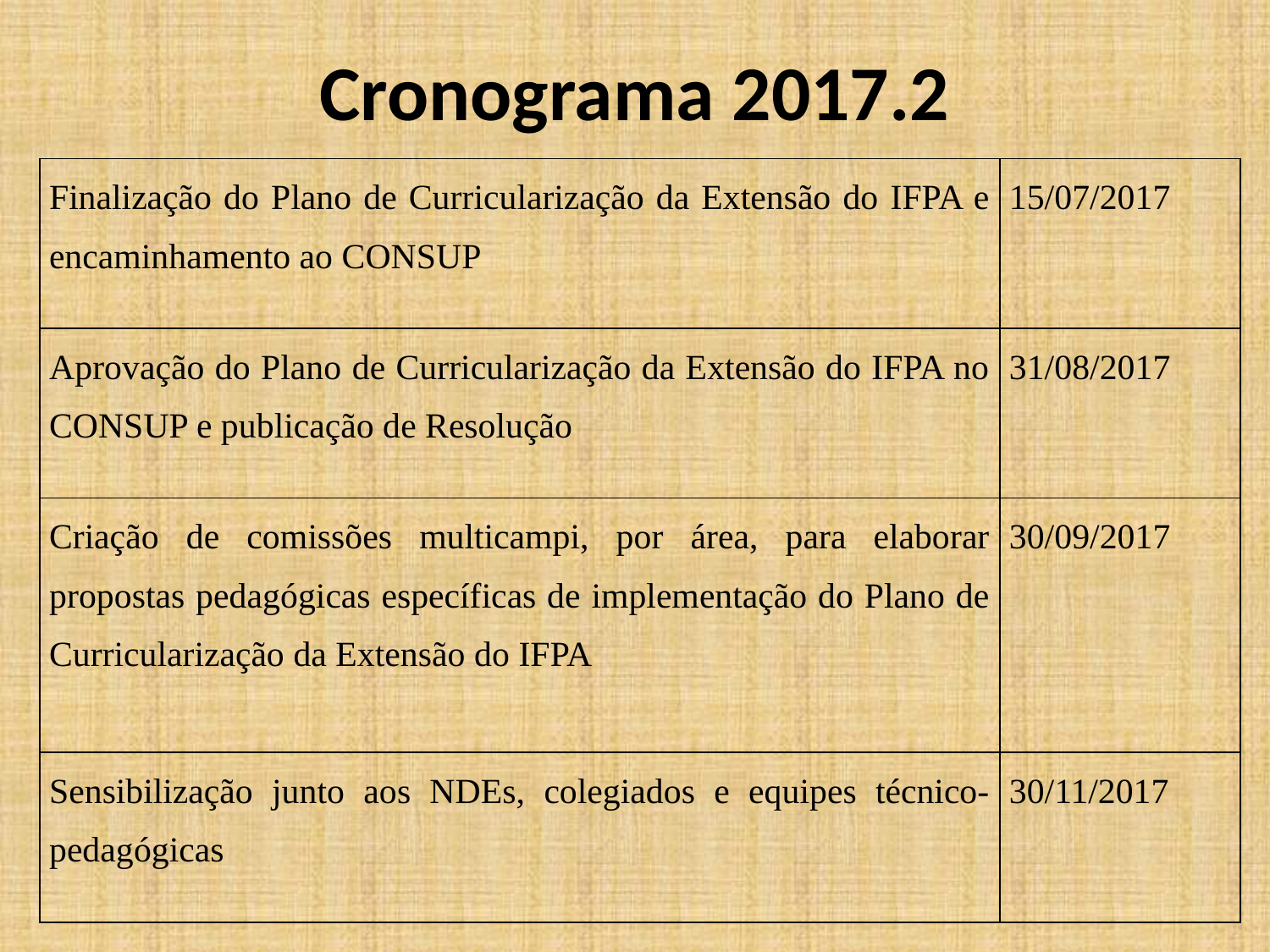

# Cronograma 2017.2
| Finalização do Plano de Curricularização da Extensão do IFPA e encaminhamento ao CONSUP | 15/07/2017 |
| --- | --- |
| Aprovação do Plano de Curricularização da Extensão do IFPA no CONSUP e publicação de Resolução | 31/08/2017 |
| Criação de comissões multicampi, por área, para elaborar propostas pedagógicas específicas de implementação do Plano de Curricularização da Extensão do IFPA | 30/09/2017 |
| Sensibilização junto aos NDEs, colegiados e equipes técnico-pedagógicas | 30/11/2017 |